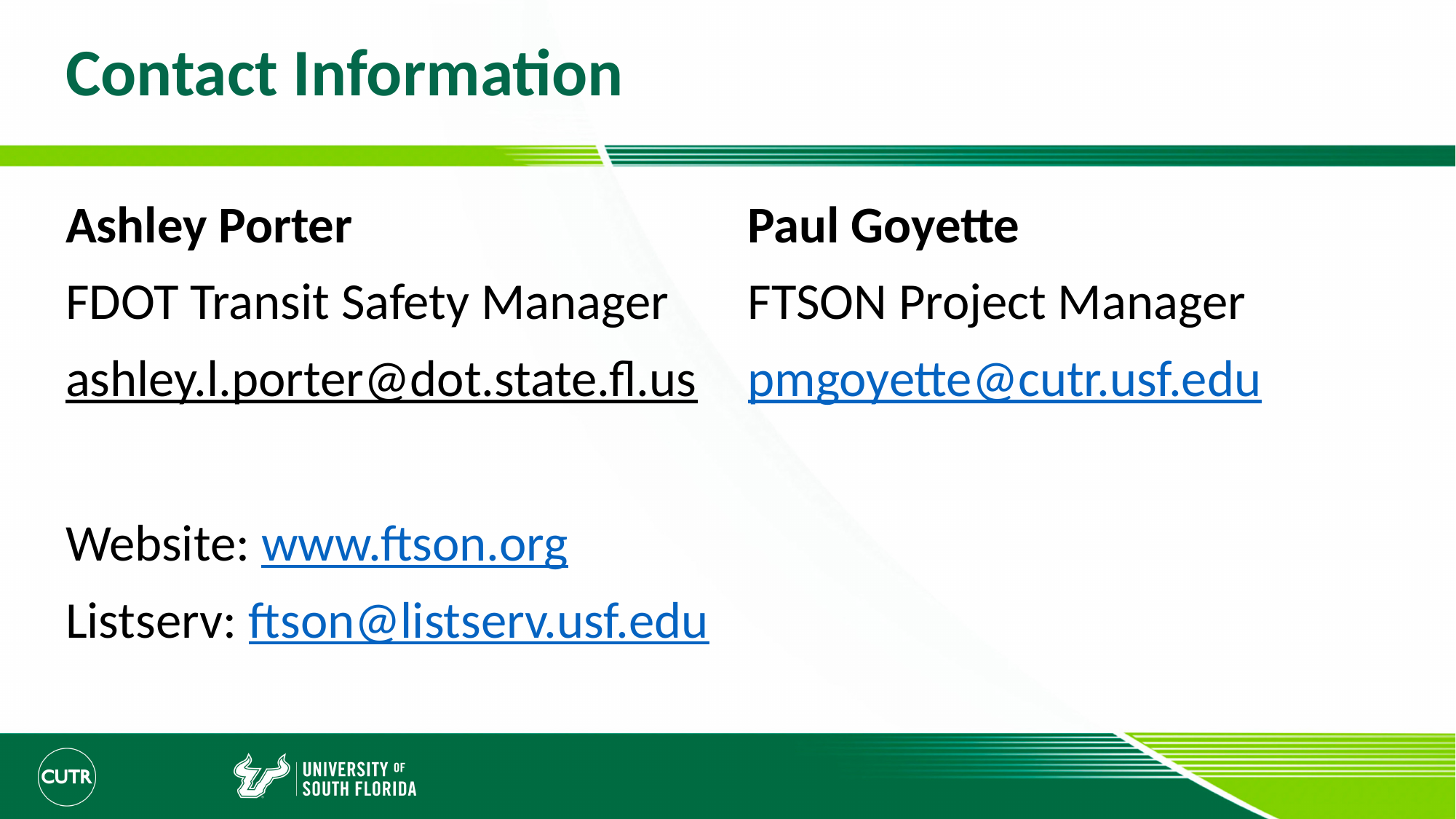

# Contact Information
Ashley Porter
FDOT Transit Safety Manager
ashley.l.porter@dot.state.fl.us

Paul Goyette
FTSON Project Manager
pmgoyette@cutr.usf.edu

Website: www.ftson.org
Listserv: ftson@listserv.usf.edu